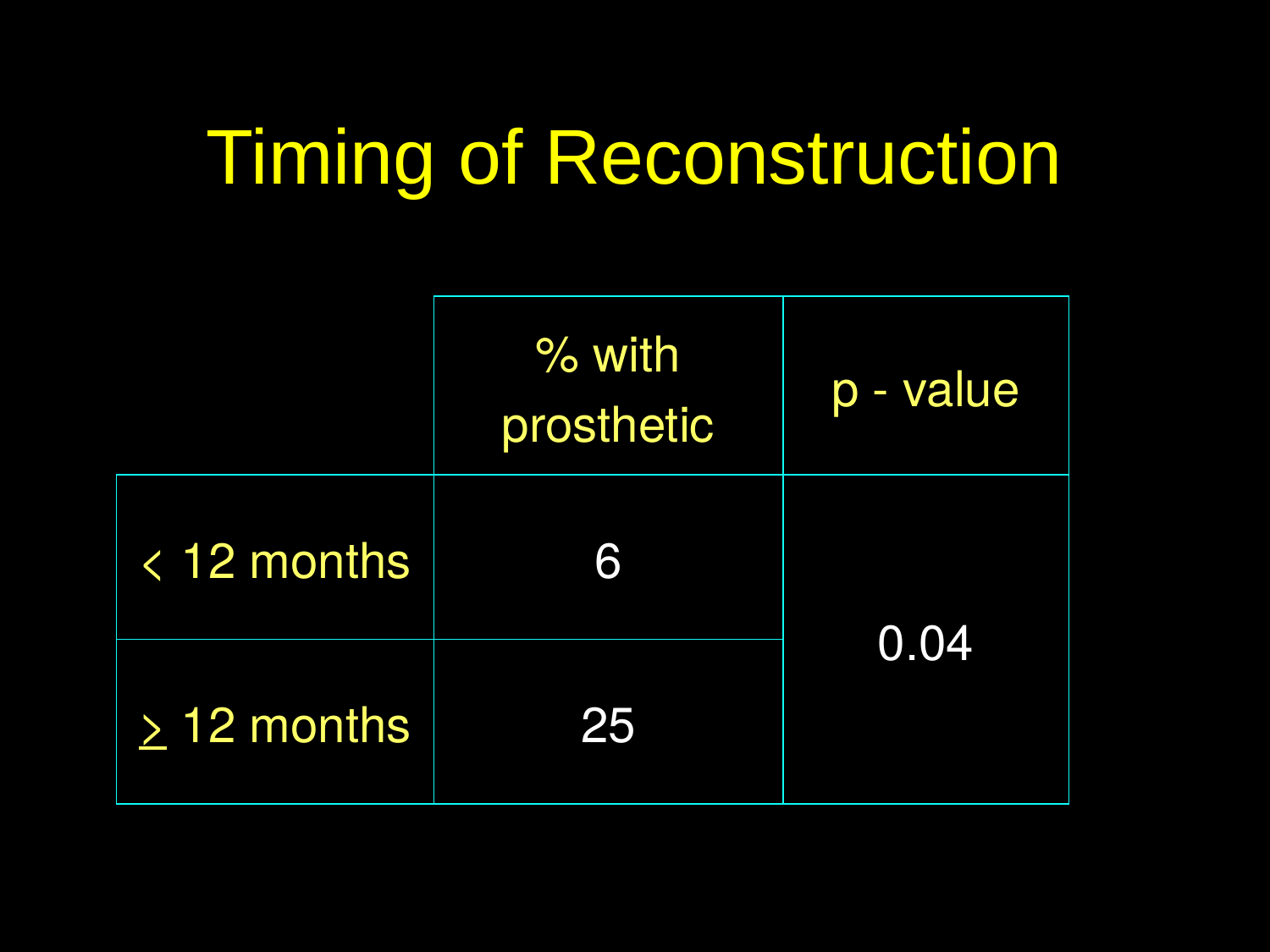

# Timing of Reconstruction
|  | % with prosthetic | p - value |
| --- | --- | --- |
| < 12 months | 6 | 0.04 |
| > 12 months | 25 |  |